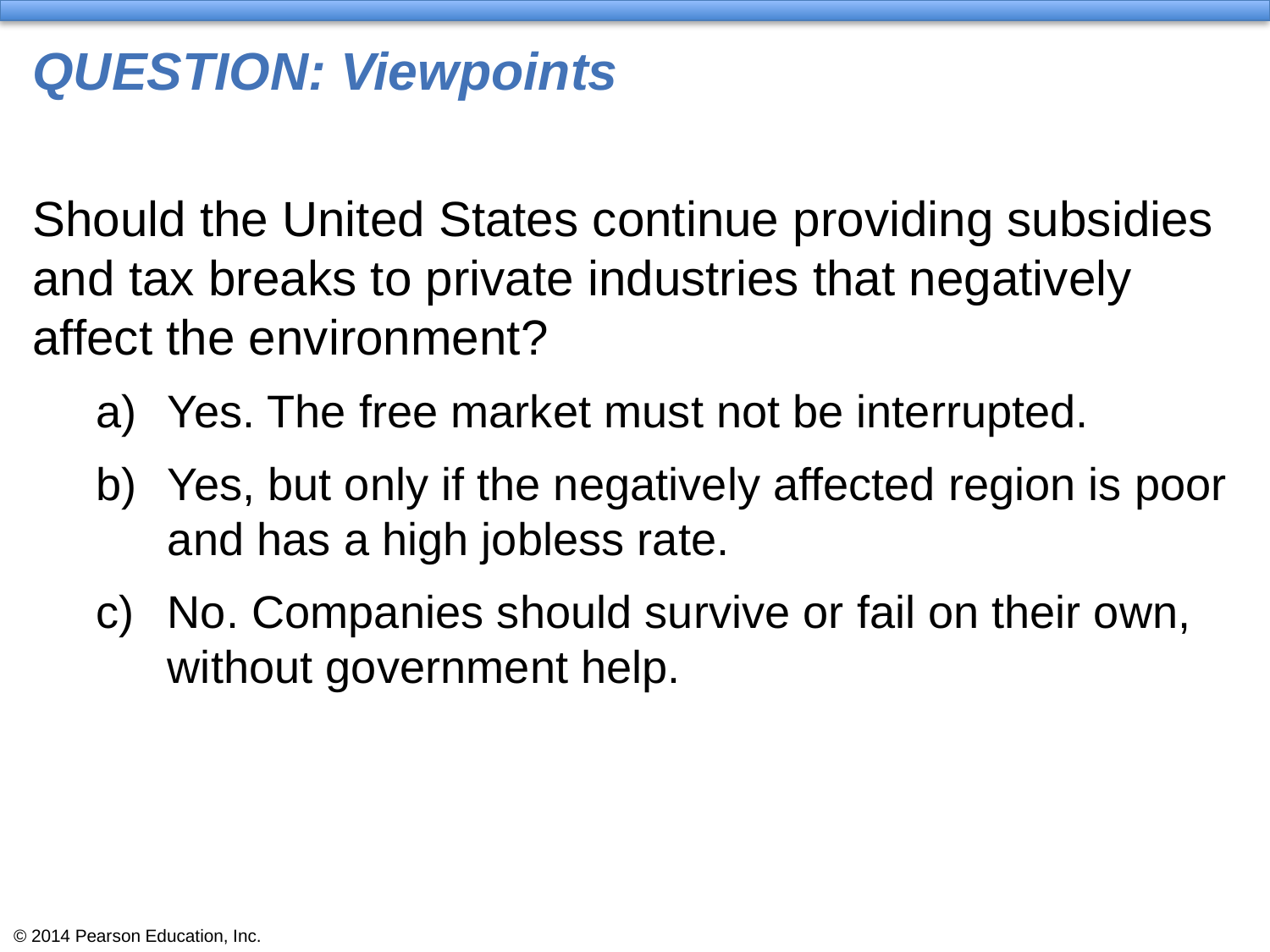

# QUESTION: Viewpoints
Should the United States continue providing subsidies and tax breaks to private industries that negatively affect the environment?
Yes. The free market must not be interrupted.
Yes, but only if the negatively affected region is poor and has a high jobless rate.
No. Companies should survive or fail on their own, without government help.